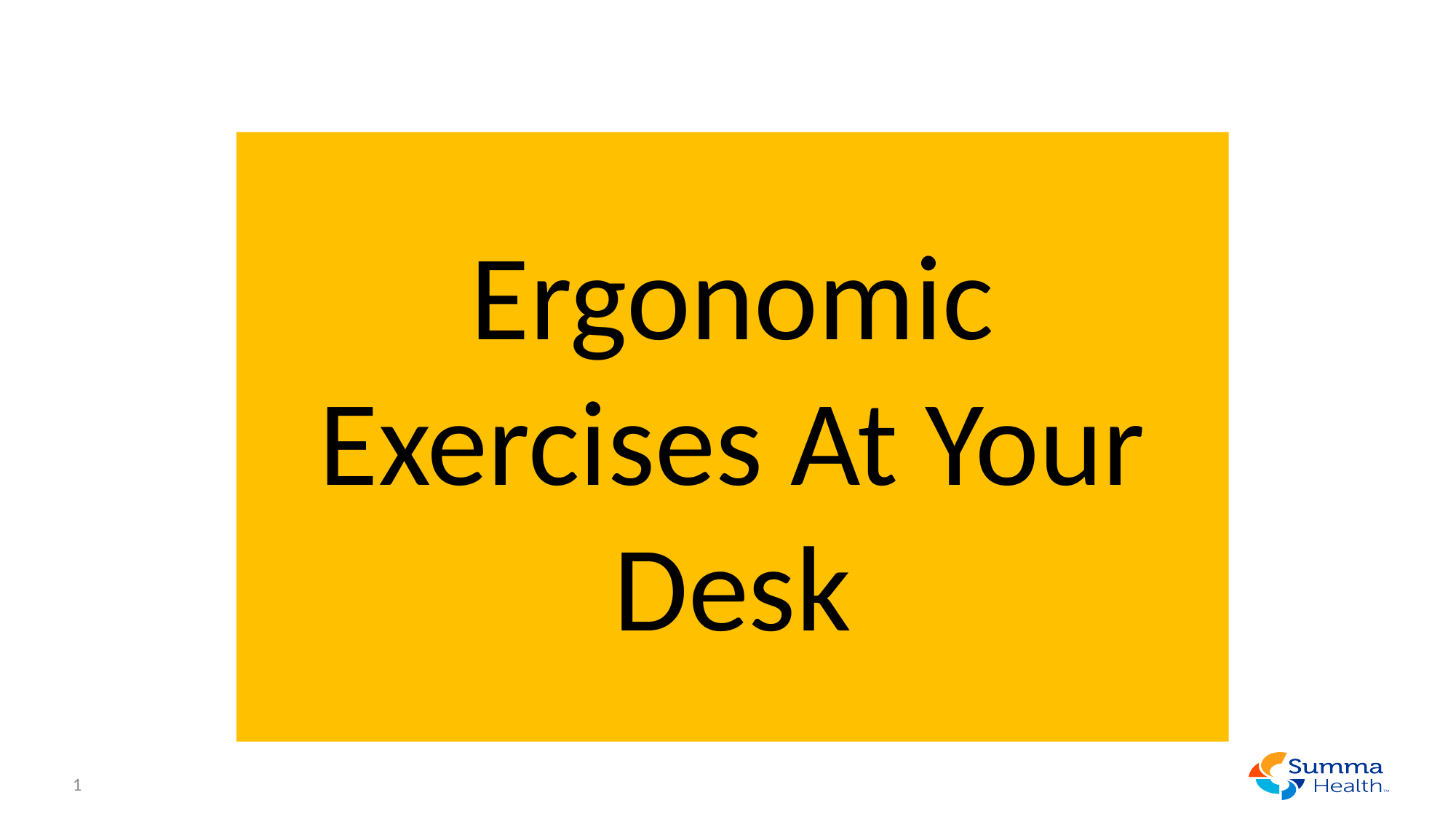

#
Ergonomic Exercises At Your Desk

1